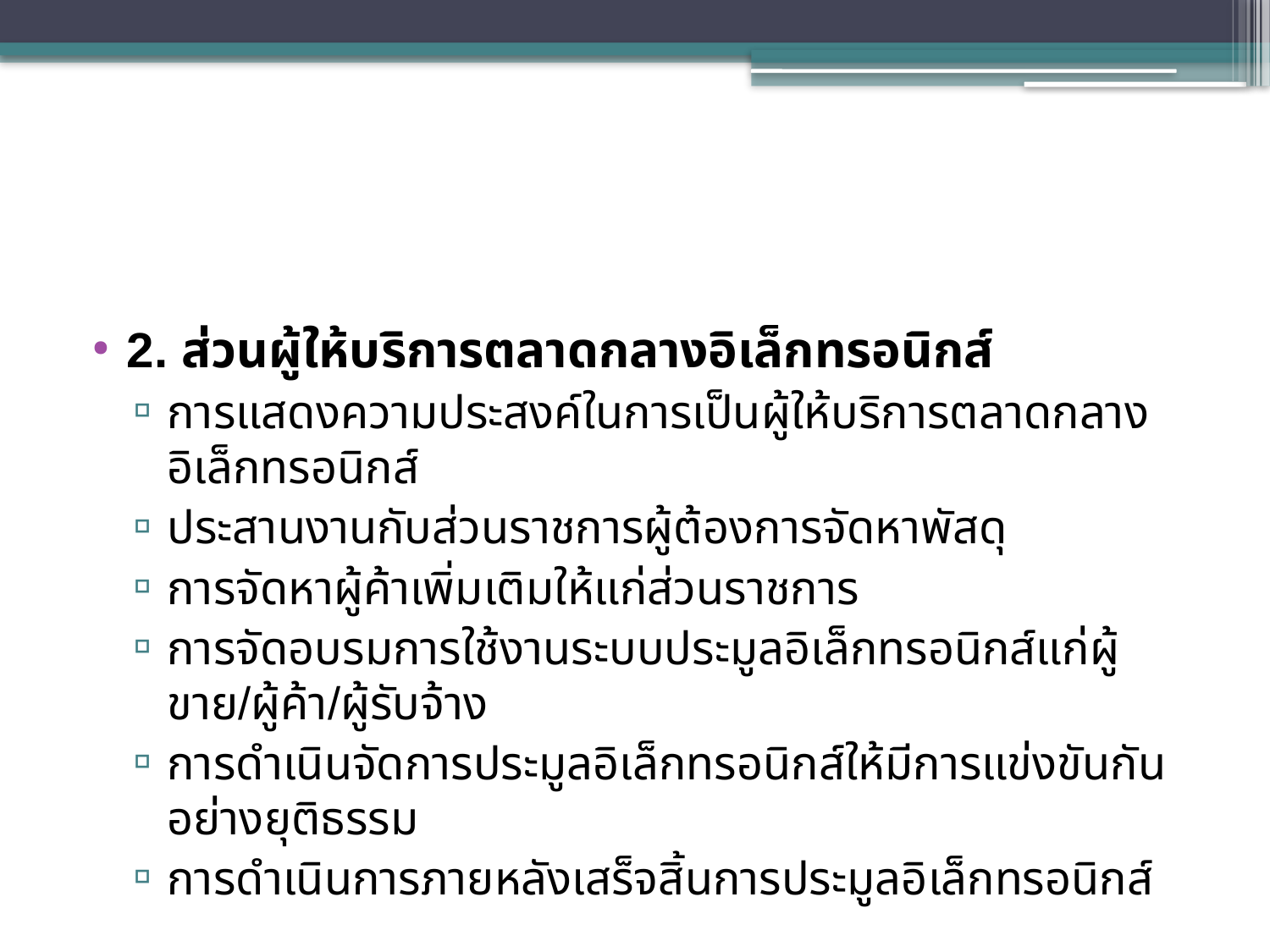

#
2. ส่วนผู้ให้บริการตลาดกลางอิเล็กทรอนิกส์
การแสดงความประสงค์ในการเป็นผู้ให้บริการตลาดกลางอิเล็กทรอนิกส์
ประสานงานกับส่วนราชการผู้ต้องการจัดหาพัสดุ
การจัดหาผู้ค้าเพิ่มเติมให้แก่ส่วนราชการ
การจัดอบรมการใช้งานระบบประมูลอิเล็กทรอนิกส์แก่ผู้ขาย/ผู้ค้า/ผู้รับจ้าง
การดำเนินจัดการประมูลอิเล็กทรอนิกส์ให้มีการแข่งขันกันอย่างยุติธรรม
การดำเนินการภายหลังเสร็จสิ้นการประมูลอิเล็กทรอนิกส์